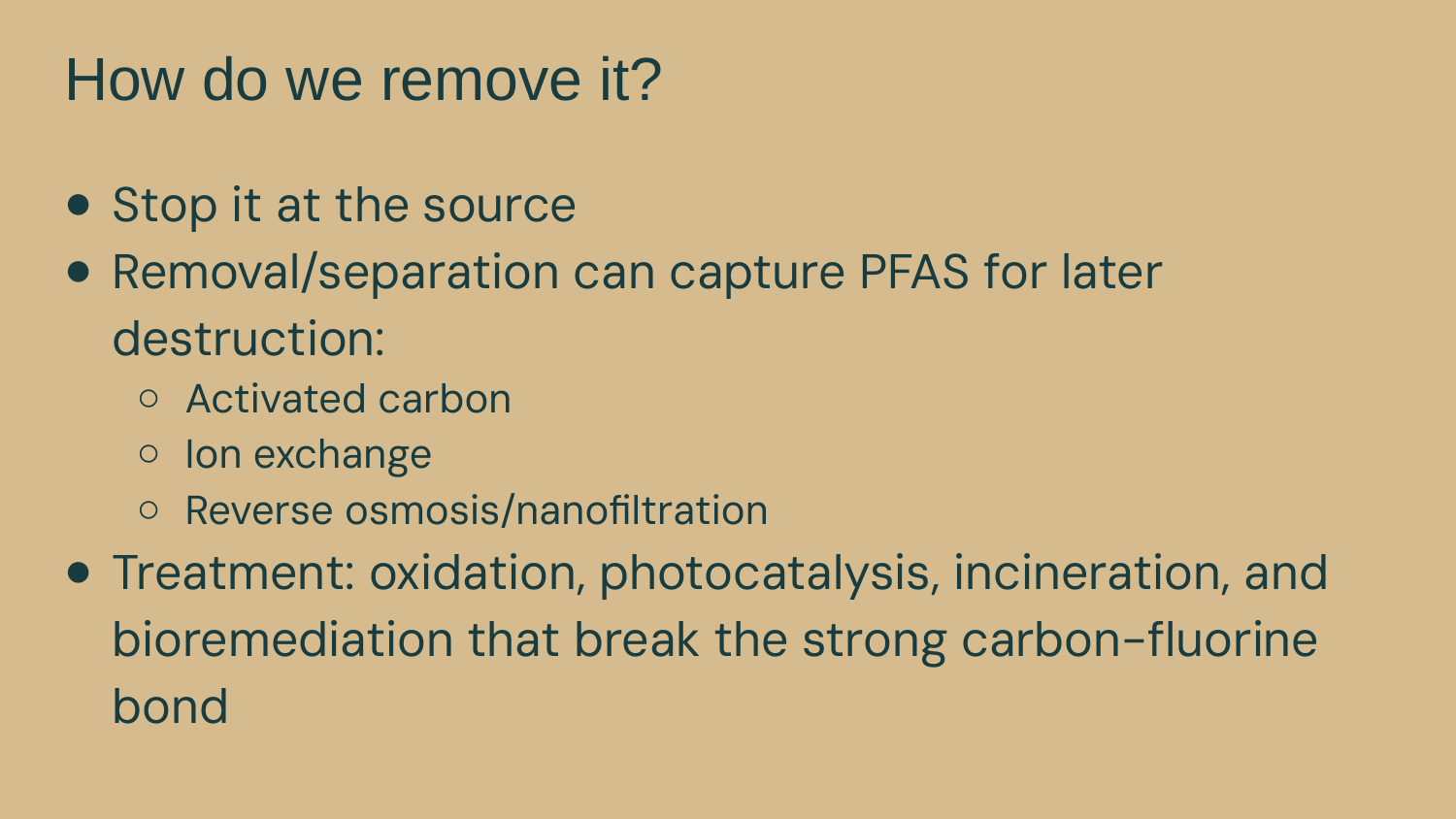

# How do we remove it?
Stop it at the source
Removal/separation can capture PFAS for later destruction:
Activated carbon
Ion exchange
Reverse osmosis/nanofiltration
Treatment: oxidation, photocatalysis, incineration, and bioremediation that break the strong carbon-fluorine bond